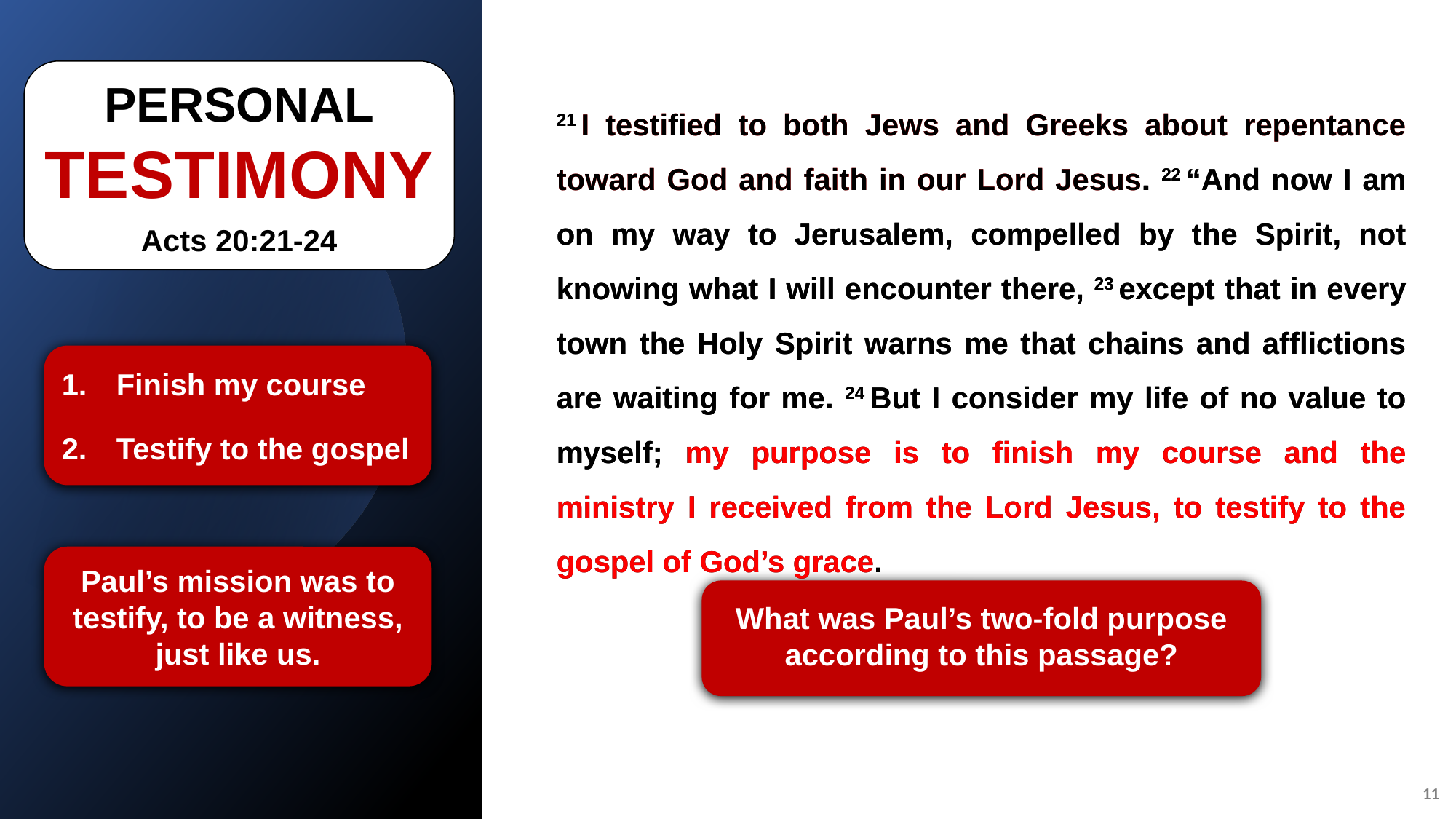

Personal
Testimony
Acts 20:21-24
21 I testified to both Jews and Greeks about repentance toward God and faith in our Lord Jesus. 22 “And now I am on my way to Jerusalem, compelled by the Spirit, not knowing what I will encounter there, 23 except that in every town the Holy Spirit warns me that chains and afflictions are waiting for me. 24 But I consider my life of no value to myself; my purpose is to finish my course and the ministry I received from the Lord Jesus, to testify to the gospel of God’s grace.
21 I testified to both Jews and Greeks about repentance toward God and faith in our Lord Jesus. 22 “And now I am on my way to Jerusalem, compelled by the Spirit, not knowing what I will encounter there, 23 except that in every town the Holy Spirit warns me that chains and afflictions are waiting for me. 24 But I consider my life of no value to myself; my purpose is to finish my course and the ministry I received from the Lord Jesus, to testify to the gospel of God’s grace.

Finish my course
Testify to the gospel
Paul’s mission was to testify, to be a witness, just like us.
What was Paul’s two-fold purpose according to this passage?
11
© Eric F. Glover 2021